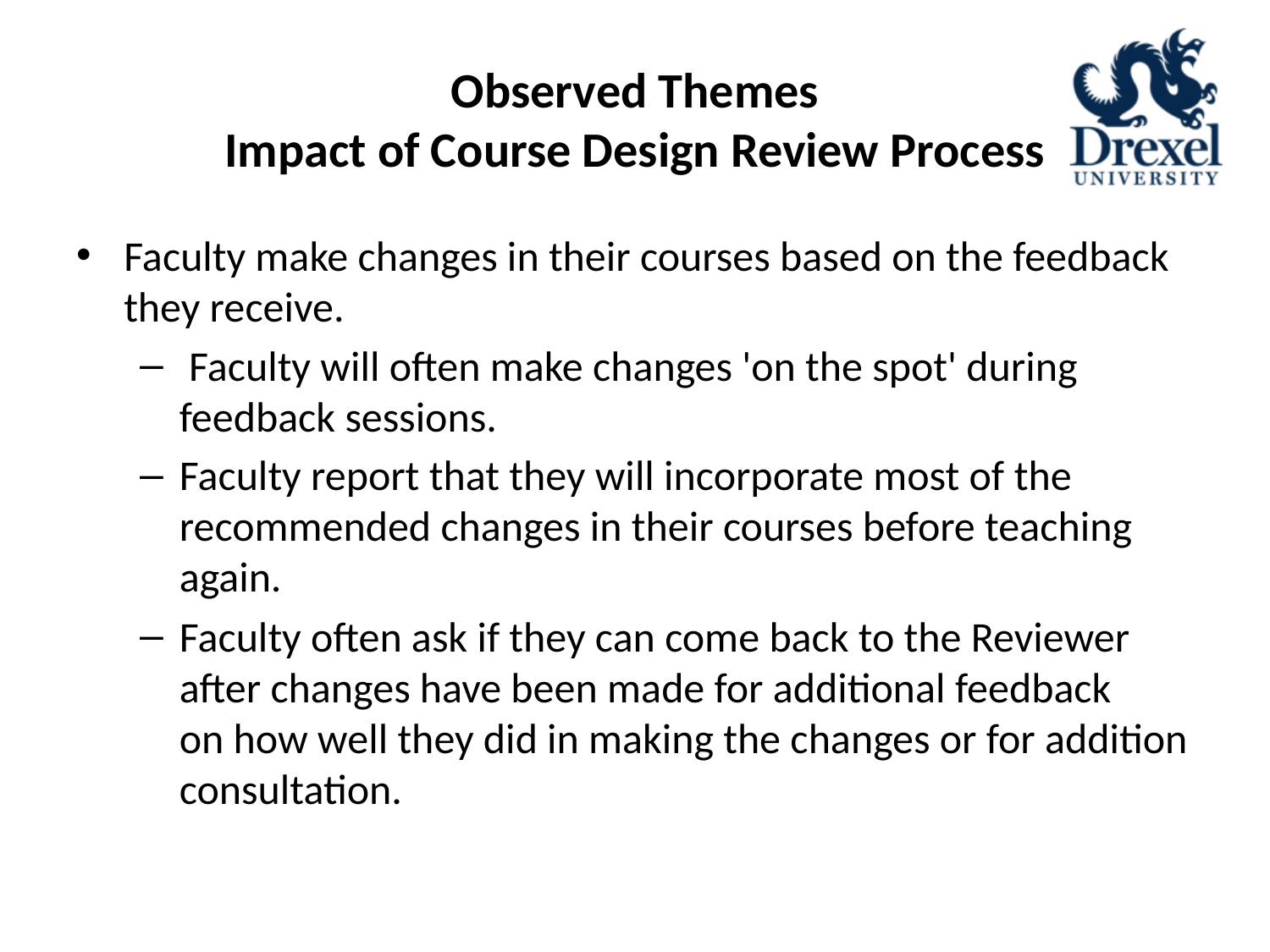

# Observed Themes Impact of Course Design Review Process
Faculty make changes in their courses based on the feedback they receive.
 Faculty will often make changes 'on the spot' during feedback sessions.
Faculty report that they will incorporate most of the recommended changes in their courses before teaching again.
Faculty often ask if they can come back to the Reviewer after changes have been made for additional feedback on how well they did in making the changes or for addition consultation.